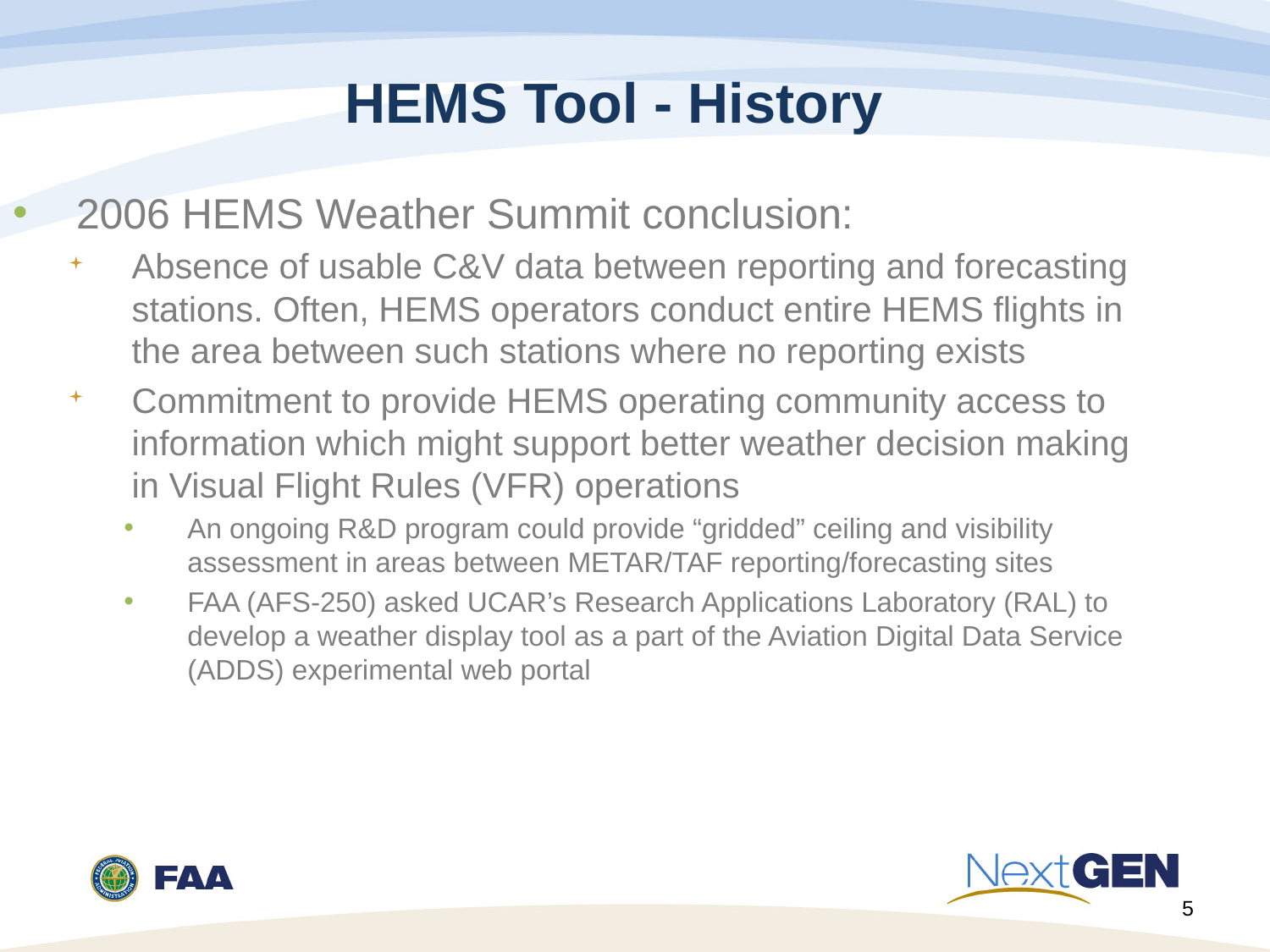

HEMS Tool - History
2006 HEMS Weather Summit conclusion:
Absence of usable C&V data between reporting and forecasting stations. Often, HEMS operators conduct entire HEMS flights in the area between such stations where no reporting exists
Commitment to provide HEMS operating community access to information which might support better weather decision making in Visual Flight Rules (VFR) operations
An ongoing R&D program could provide “gridded” ceiling and visibility assessment in areas between METAR/TAF reporting/forecasting sites
FAA (AFS-250) asked UCAR’s Research Applications Laboratory (RAL) to develop a weather display tool as a part of the Aviation Digital Data Service (ADDS) experimental web portal

5